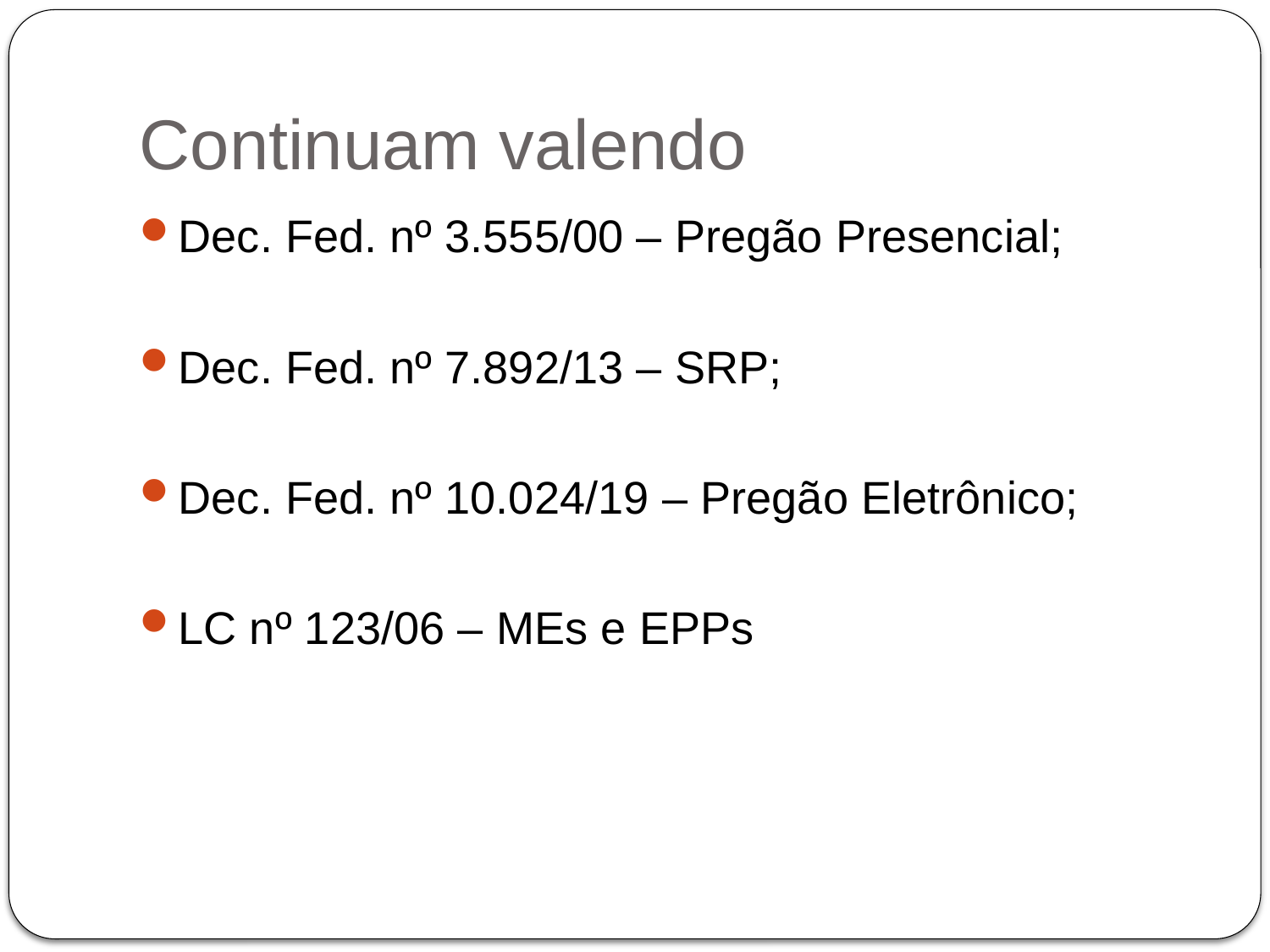

# Continuam valendo
Dec. Fed. nº 3.555/00 – Pregão Presencial;

Dec. Fed. nº 7.892/13 – SRP;

Dec. Fed. nº 10.024/19 – Pregão Eletrônico;

LC nº 123/06 – MEs e EPPs